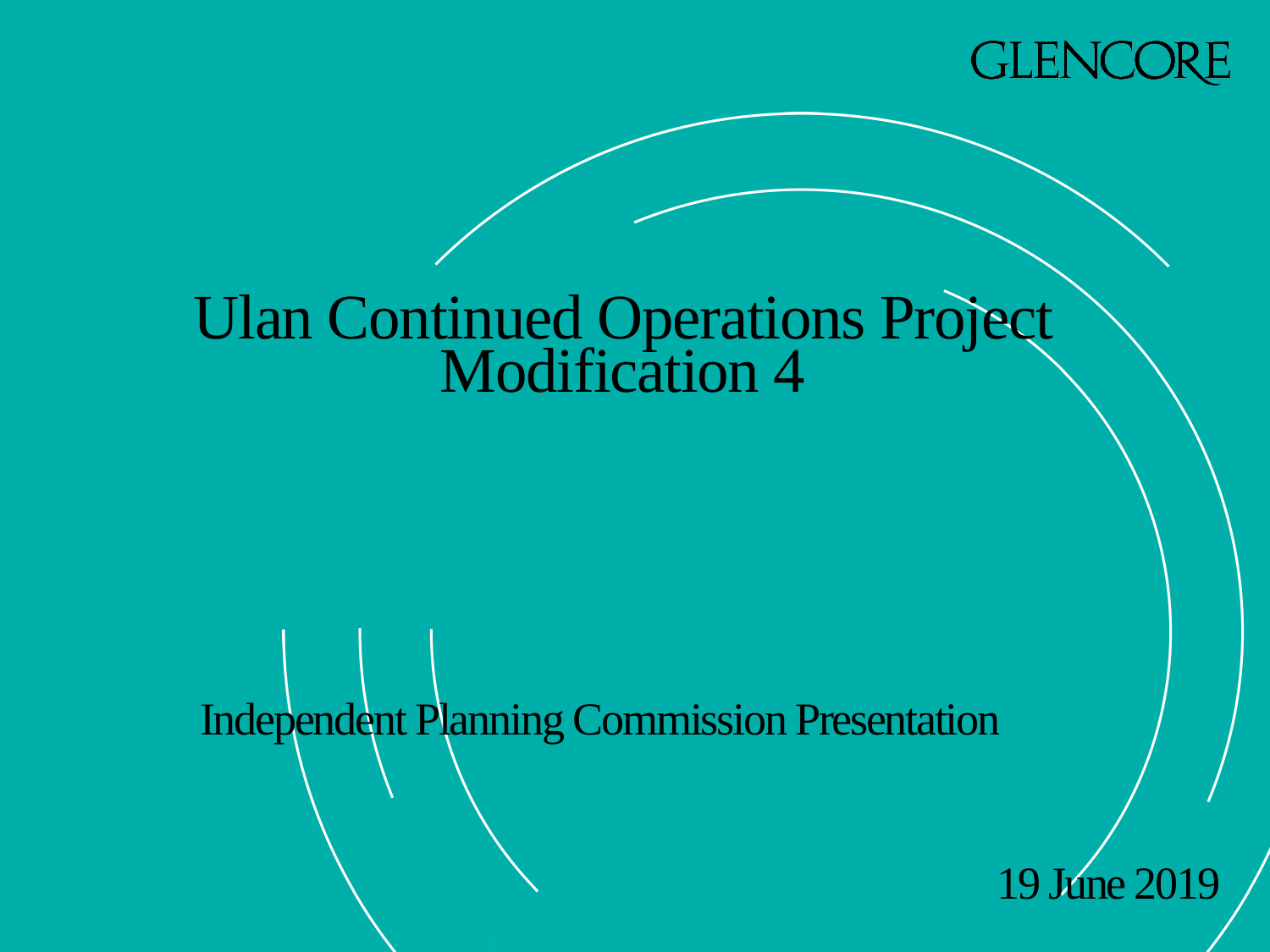

# Ulan Continued Operations Project Modification 4
Independent Planning Commission Presentation
19 June 2019